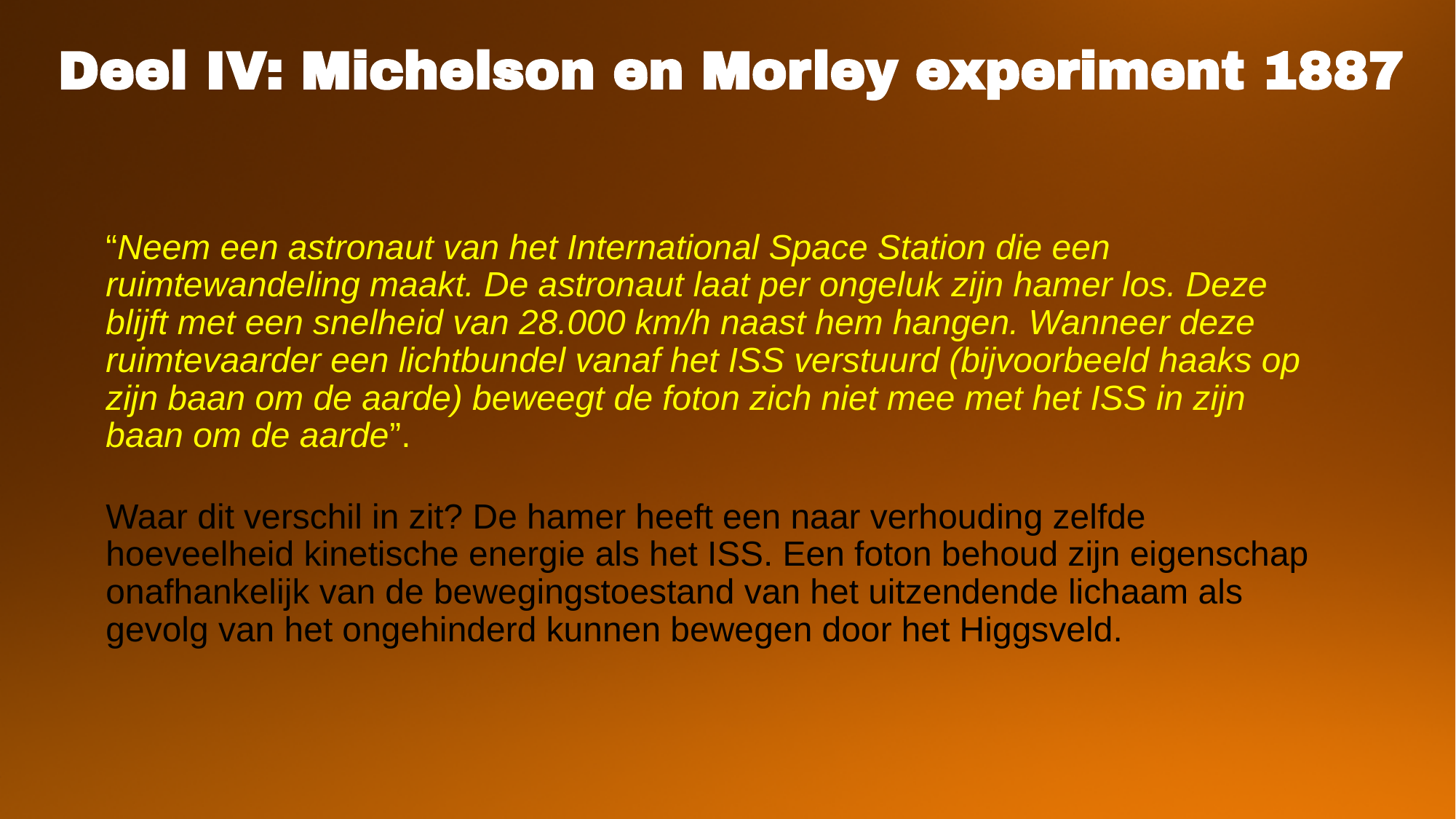

Deel IV: Michelson en Morley experiment 1887
“Neem een astronaut van het International Space Station die een ruimtewandeling maakt. De astronaut laat per ongeluk zijn hamer los. Deze blijft met een snelheid van 28.000 km/h naast hem hangen. Wanneer deze ruimtevaarder een lichtbundel vanaf het ISS verstuurd (bijvoorbeeld haaks op zijn baan om de aarde) beweegt de foton zich niet mee met het ISS in zijn baan om de aarde”.

Waar dit verschil in zit? De hamer heeft een naar verhouding zelfde hoeveelheid kinetische energie als het ISS. Een foton behoud zijn eigenschap onafhankelijk van de bewegingstoestand van het uitzendende lichaam als gevolg van het ongehinderd kunnen bewegen door het Higgsveld.